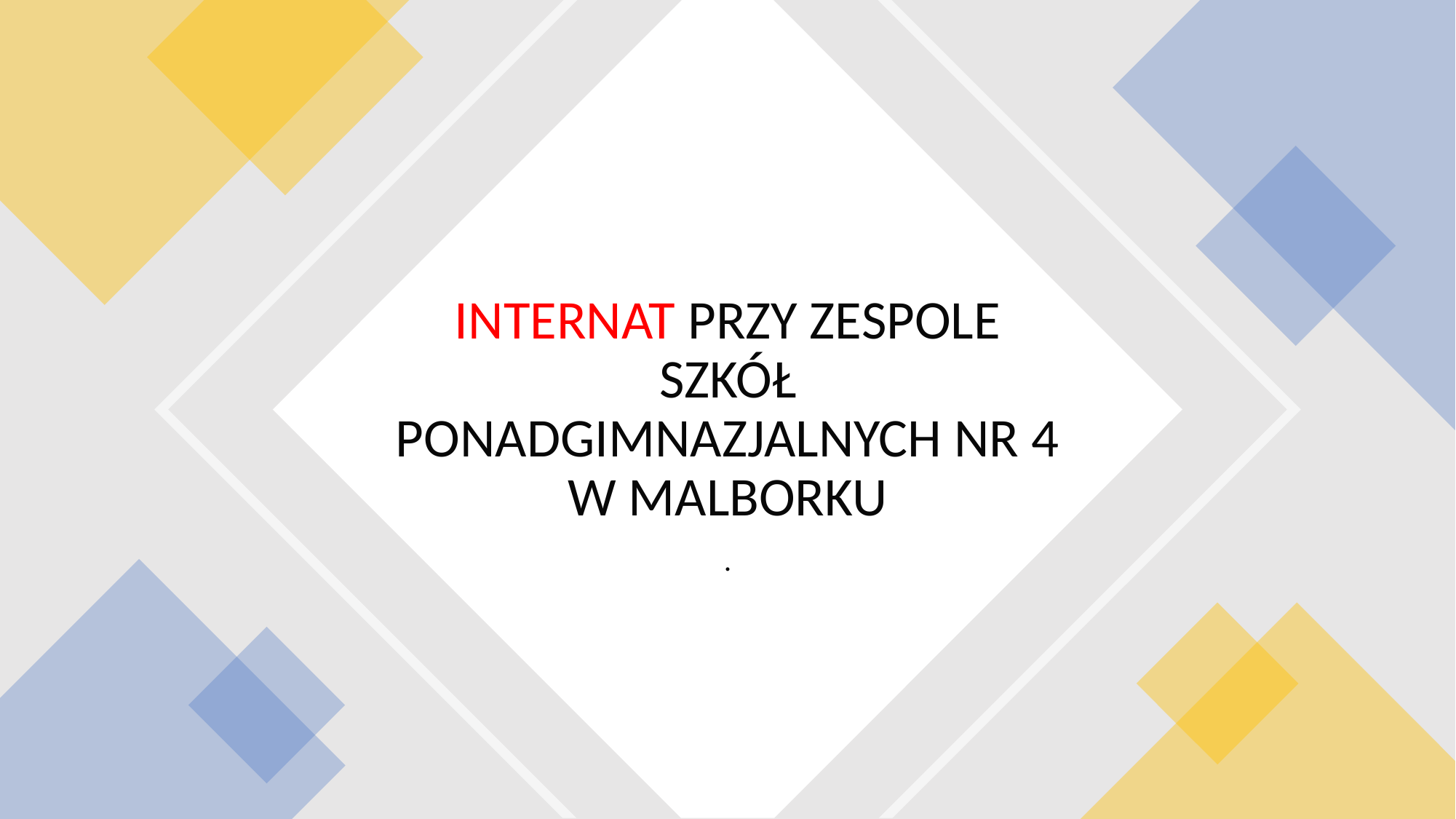

# INTERNAT PRZY ZESPOLE SZKÓŁ PONADGIMNAZJALNYCH NR 4 W MALBORKU
.